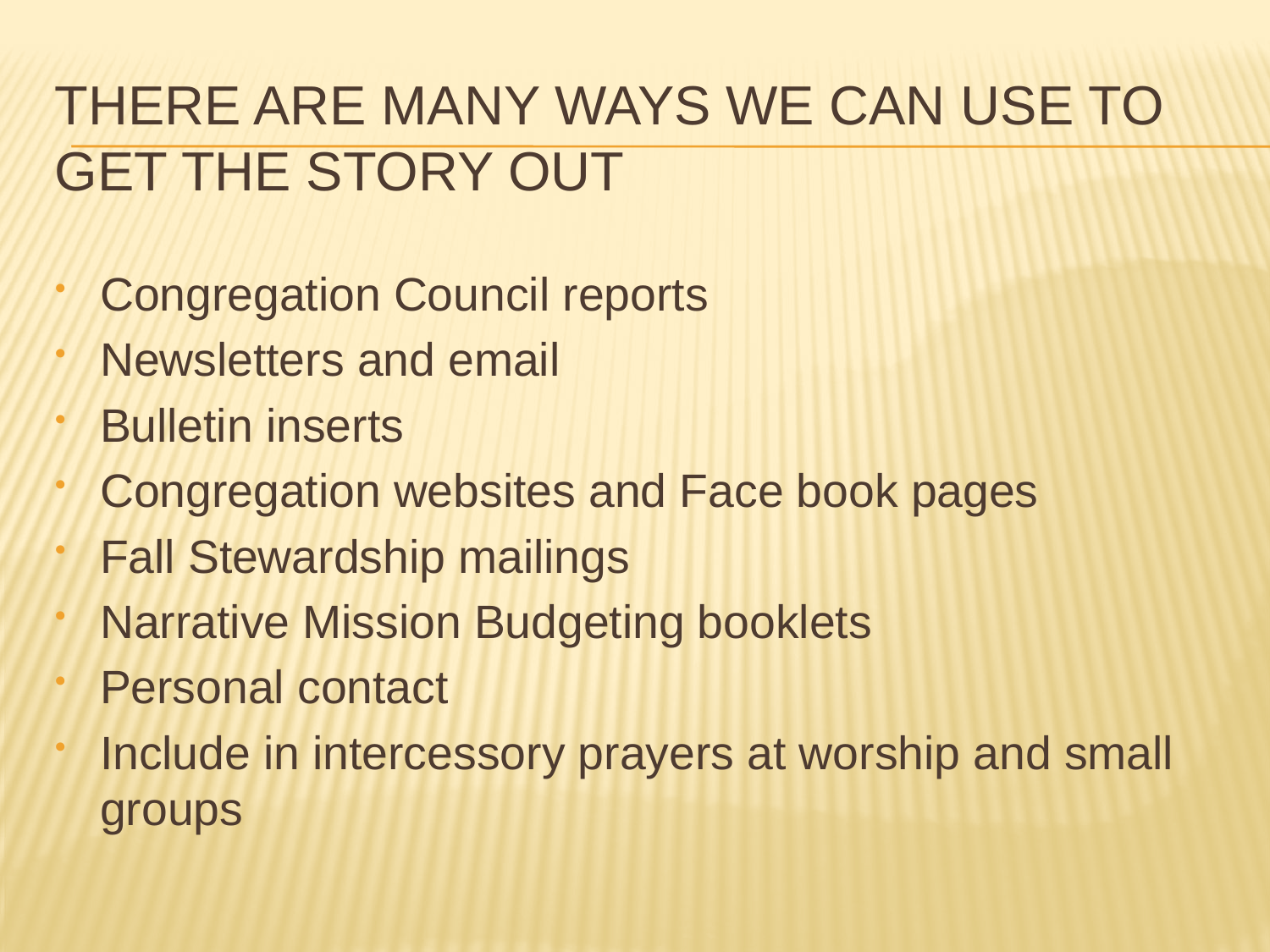

# There are many ways we can use to get the story out
Congregation Council reports
Newsletters and email
Bulletin inserts
Congregation websites and Face book pages
Fall Stewardship mailings
Narrative Mission Budgeting booklets
Personal contact
Include in intercessory prayers at worship and small groups